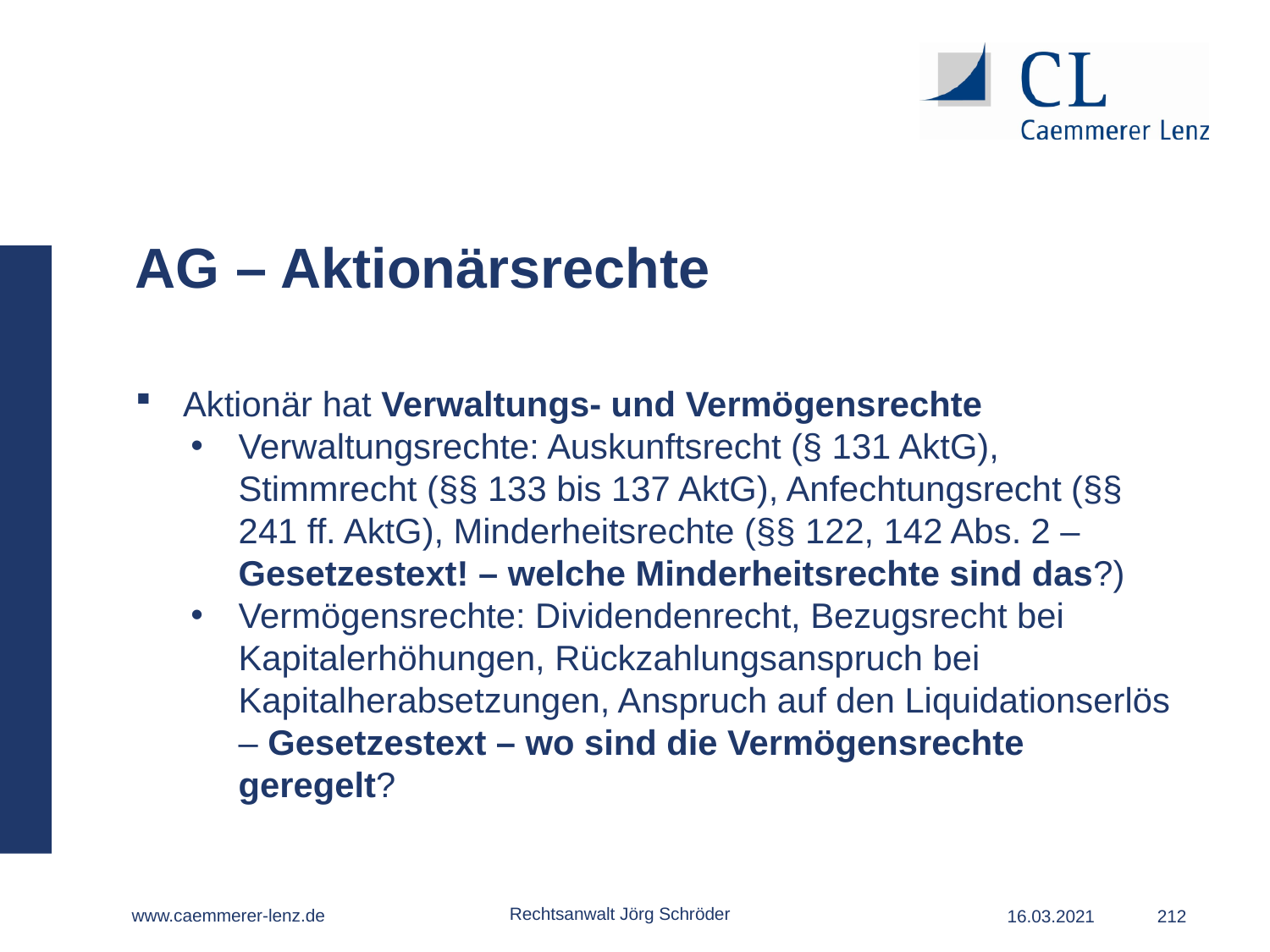

AG – Aktionärsrechte
Aktionär hat Verwaltungs- und Vermögensrechte
Verwaltungsrechte: Auskunftsrecht (§ 131 AktG), Stimmrecht (§§ 133 bis 137 AktG), Anfechtungsrecht (§§ 241 ff. AktG), Minderheitsrechte (§§ 122, 142 Abs. 2 – Gesetzestext! – welche Minderheitsrechte sind das?)
Vermögensrechte: Dividendenrecht, Bezugsrecht bei Kapitalerhöhungen, Rückzahlungsanspruch bei Kapitalherabsetzungen, Anspruch auf den Liquidationserlös – Gesetzestext – wo sind die Vermögensrechte geregelt?